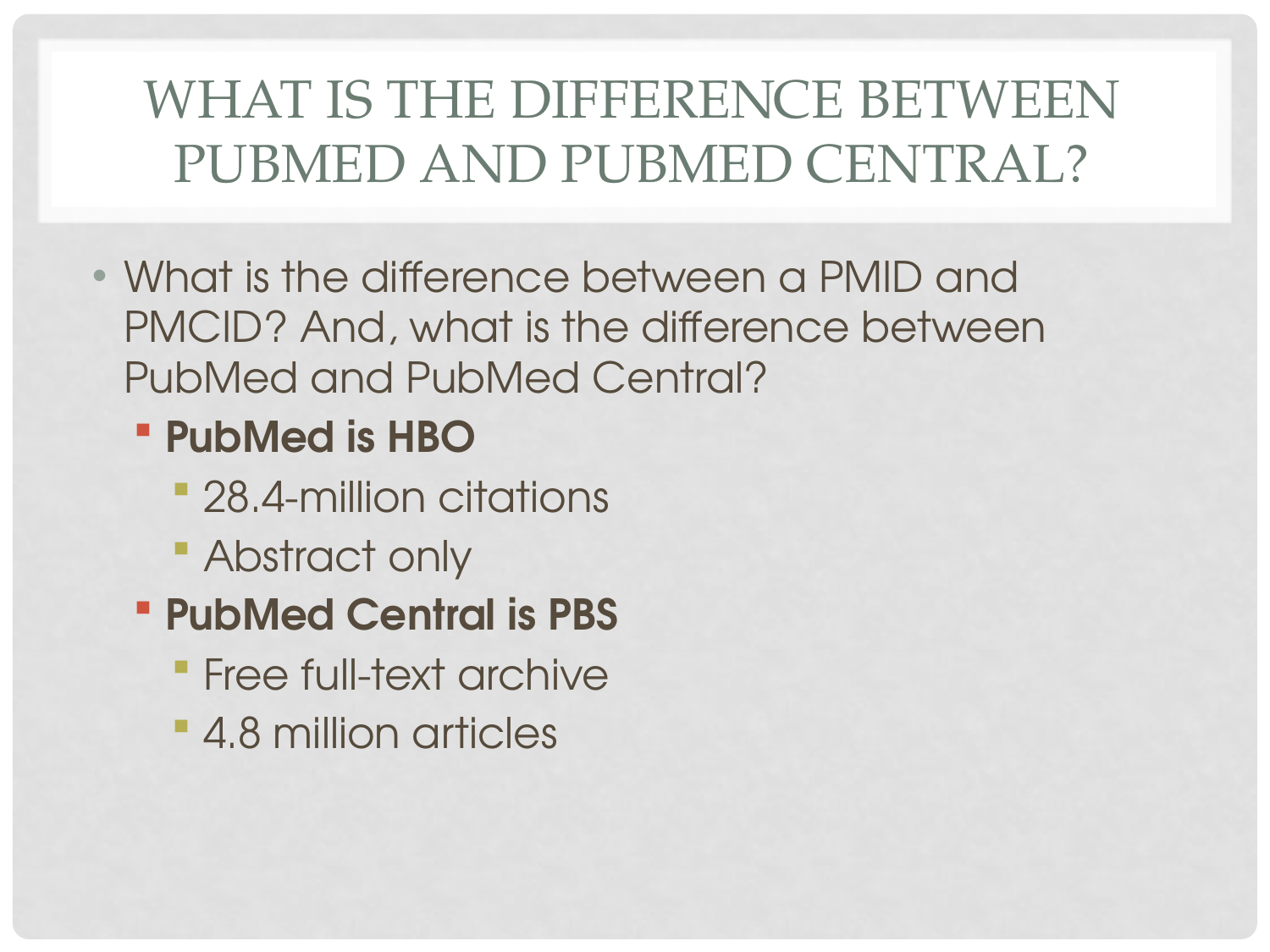

# What is the Difference between pubmed and pubmed central?
What is the difference between a PMID and PMCID? And, what is the difference between PubMed and PubMed Central?
PubMed is HBO
28.4-million citations
Abstract only
PubMed Central is PBS
Free full-text archive
4.8 million articles